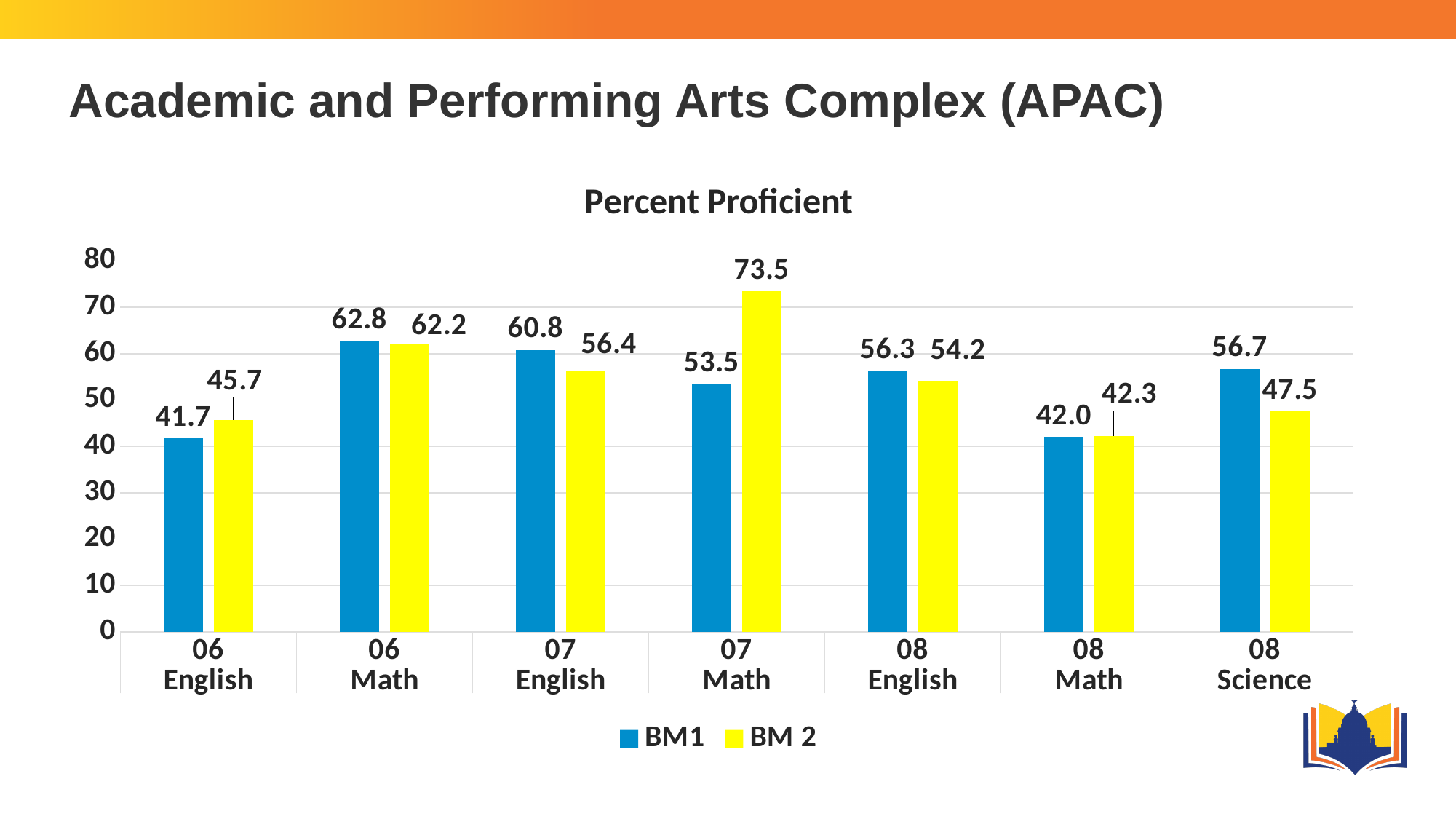

# Academic and Performing Arts Complex (APAC)

### Chart: Percent Proficient

| Category | BM1 | BM 2 |
|---|---|---|
| 06 | 41.7 | 45.7 |
| 06 | 62.8 | 62.2 |
| 07 | 60.8 | 56.4 |
| 07 | 53.5 | 73.5 |
| 08 | 56.3 | 54.2 |
| 08 | 42.0 | 42.3 |
| 08 | 56.7 | 47.5 |